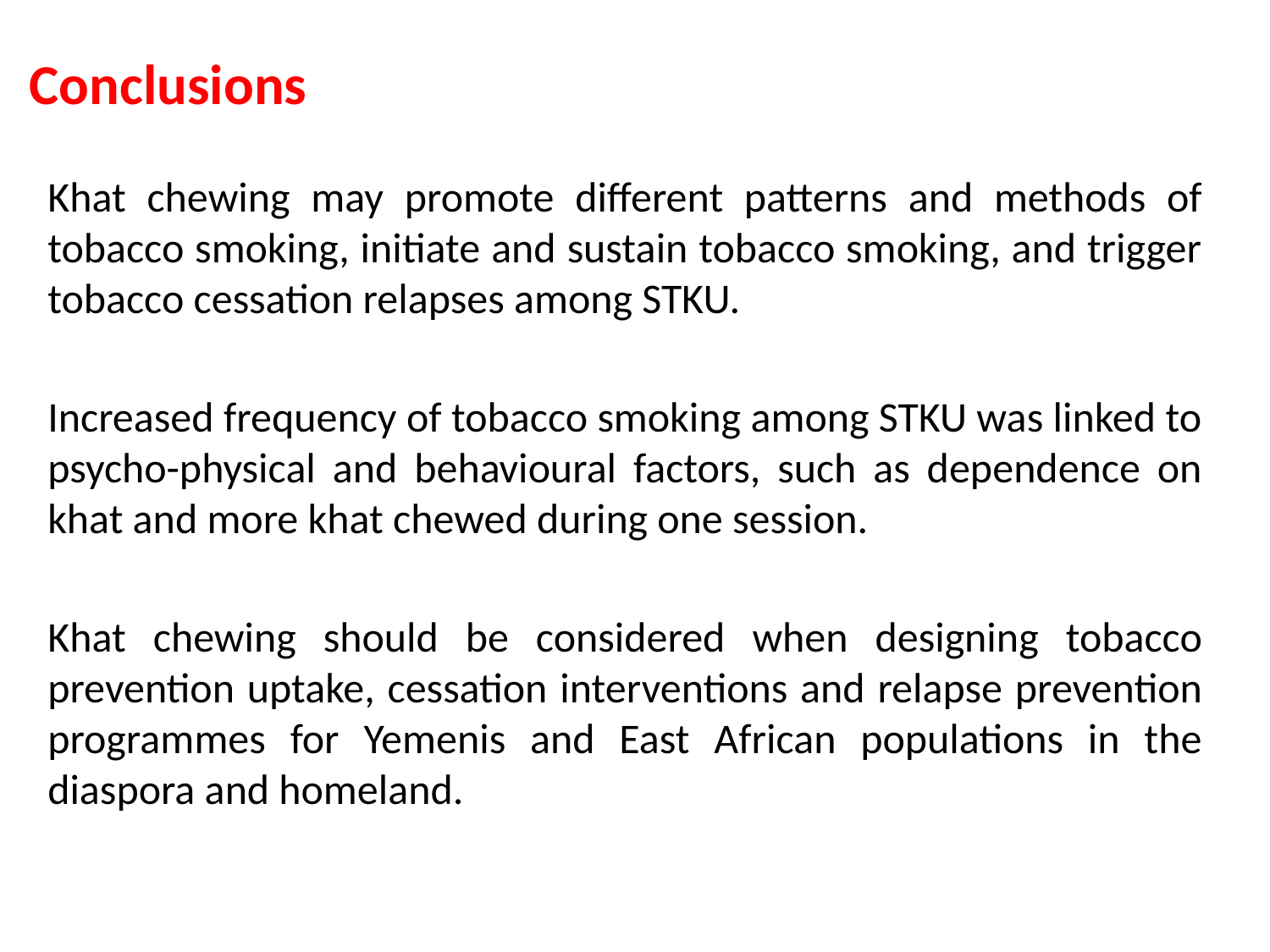

# Conclusions
Khat chewing may promote different patterns and methods of tobacco smoking, initiate and sustain tobacco smoking, and trigger tobacco cessation relapses among STKU.

Increased frequency of tobacco smoking among STKU was linked to psycho-physical and behavioural factors, such as dependence on khat and more khat chewed during one session.

Khat chewing should be considered when designing tobacco prevention uptake, cessation interventions and relapse prevention programmes for Yemenis and East African populations in the diaspora and homeland.